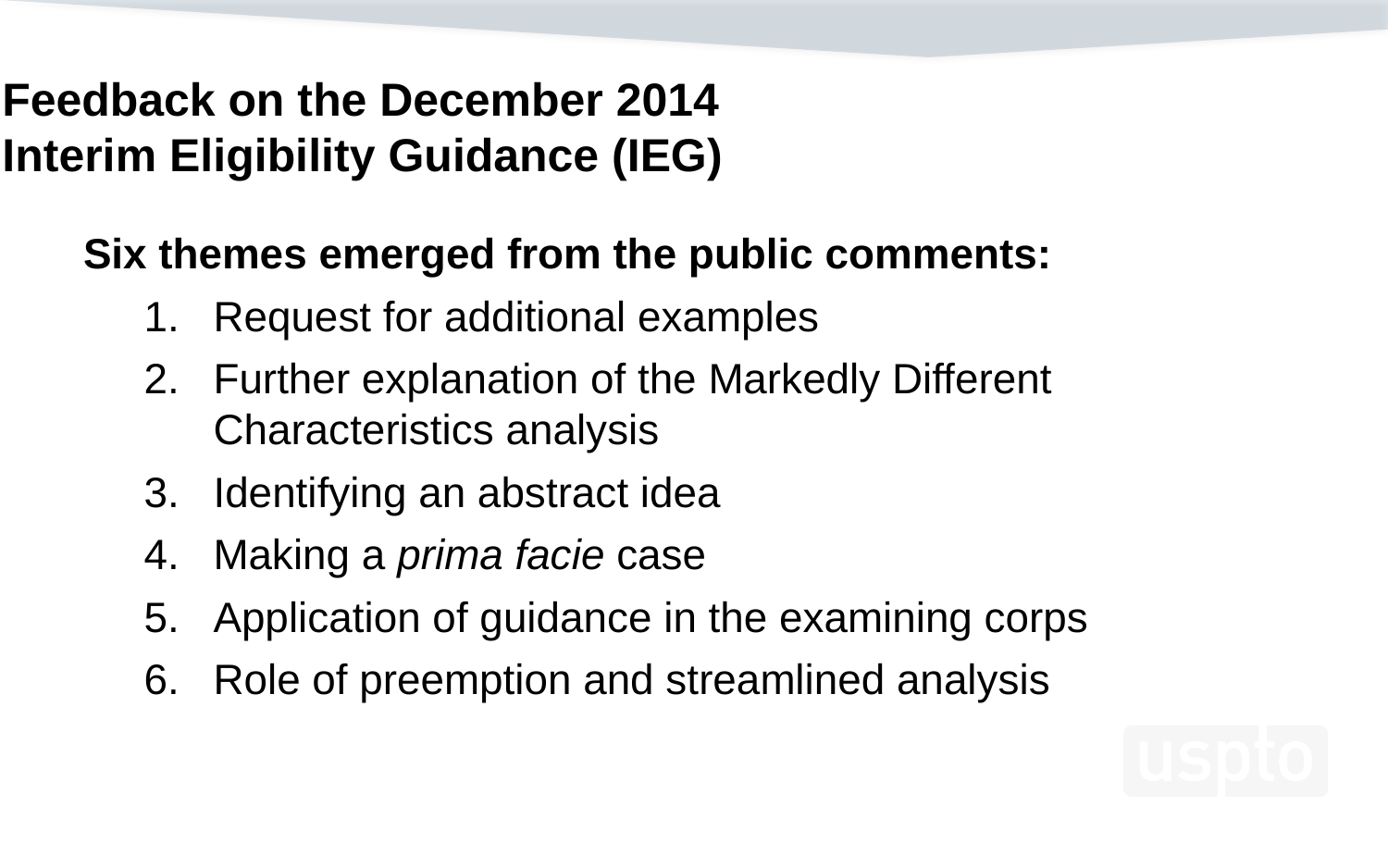

# Feedback on the December 2014 Interim Eligibility Guidance (IEG)
Six themes emerged from the public comments:
Request for additional examples
Further explanation of the Markedly Different Characteristics analysis
Identifying an abstract idea
Making a prima facie case
Application of guidance in the examining corps
Role of preemption and streamlined analysis